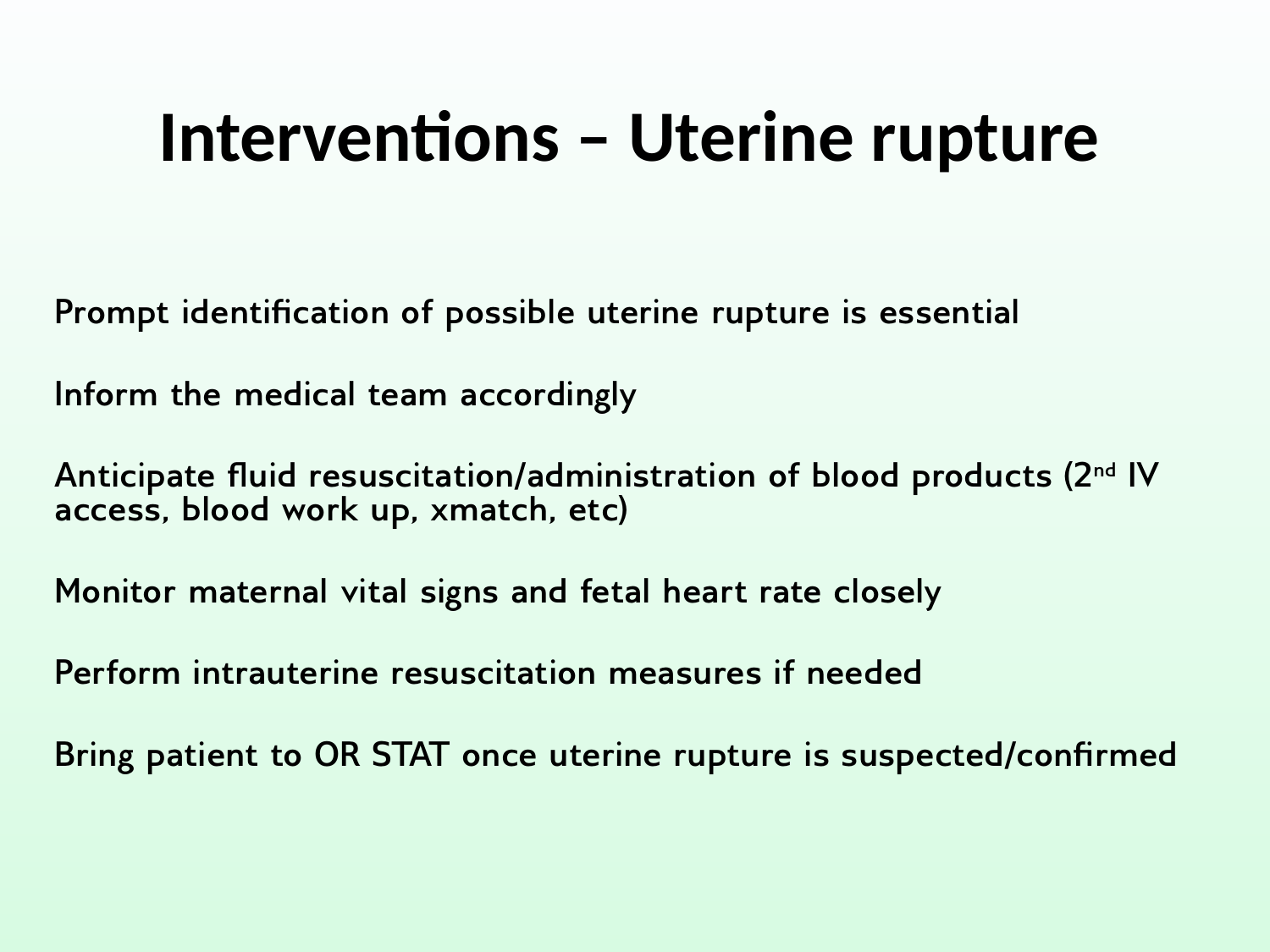

Interventions – Uterine rupture

Prompt identification of possible uterine rupture is essential

Inform the medical team accordingly

Anticipate fluid resuscitation/administration of blood products (2nd IV access, blood work up, xmatch, etc)

Monitor maternal vital signs and fetal heart rate closely

Perform intrauterine resuscitation measures if needed

Bring patient to OR STAT once uterine rupture is suspected/confirmed